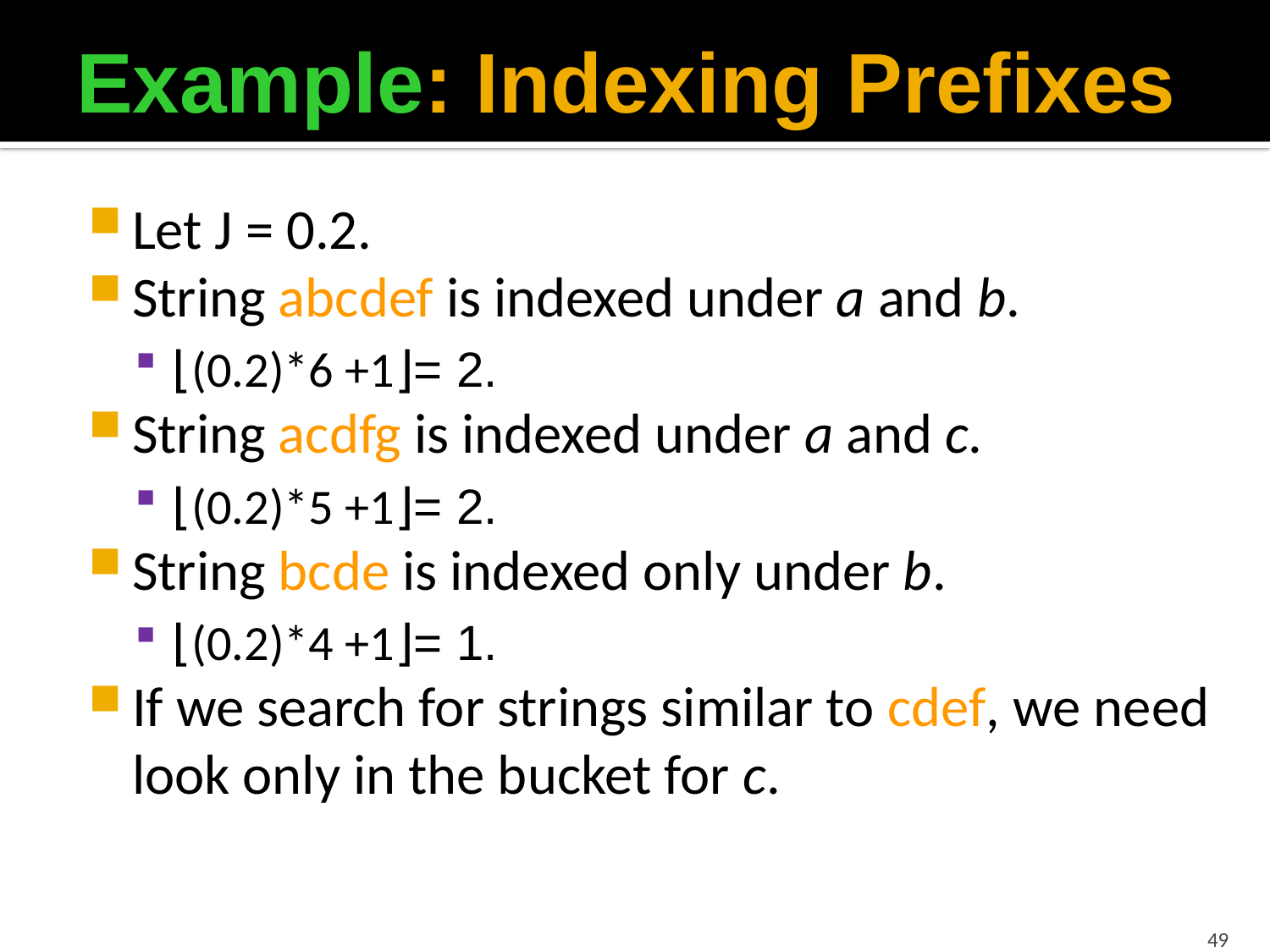

# Example: Indexing Prefixes
Let J = 0.2.
String abcdef is indexed under a and b.
⌊(0.2)*6 +1⌋= 2.
String acdfg is indexed under a and c.
⌊(0.2)*5 +1⌋= 2.
String bcde is indexed only under b.
⌊(0.2)*4 +1⌋= 1.
If we search for strings similar to cdef, we need look only in the bucket for c.
49